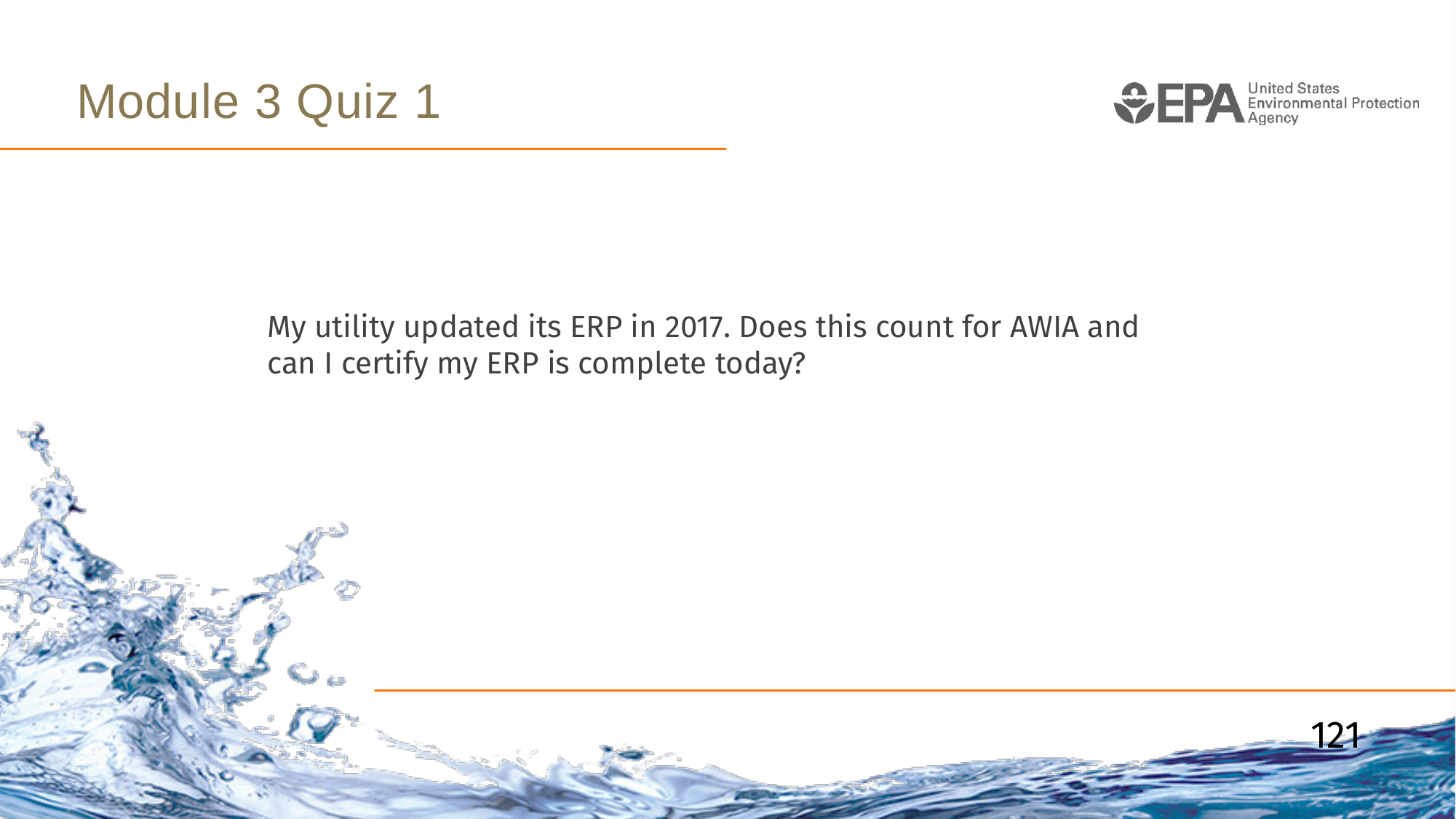

# Module 3 Quiz 1
My utility updated its ERP in 2017. Does this count for AWIA and can I certify my ERP is complete today?

121